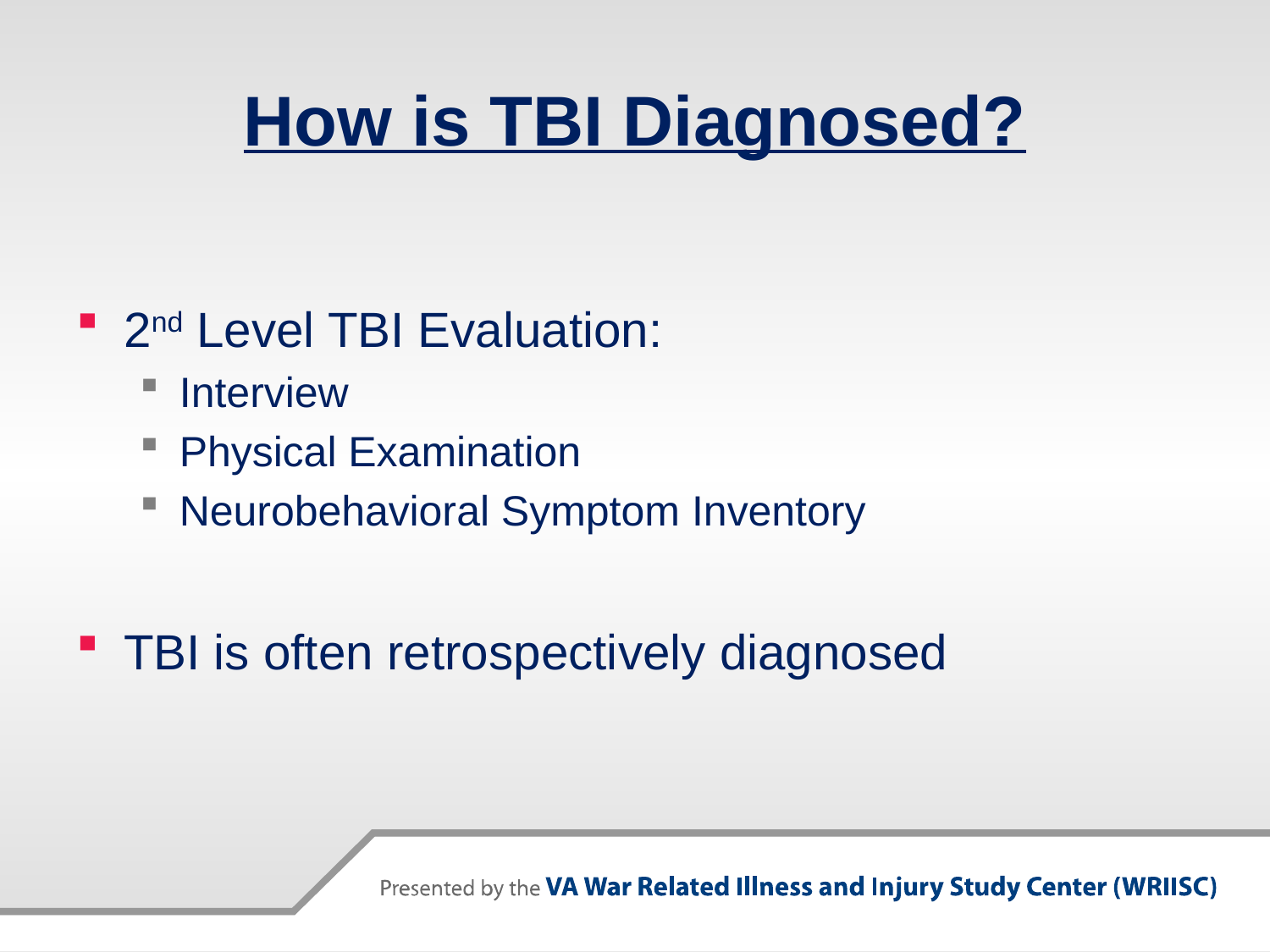

# How is TBI Diagnosed?

2nd Level TBI Evaluation:
Interview
Physical Examination
Neurobehavioral Symptom Inventory

TBI is often retrospectively diagnosed